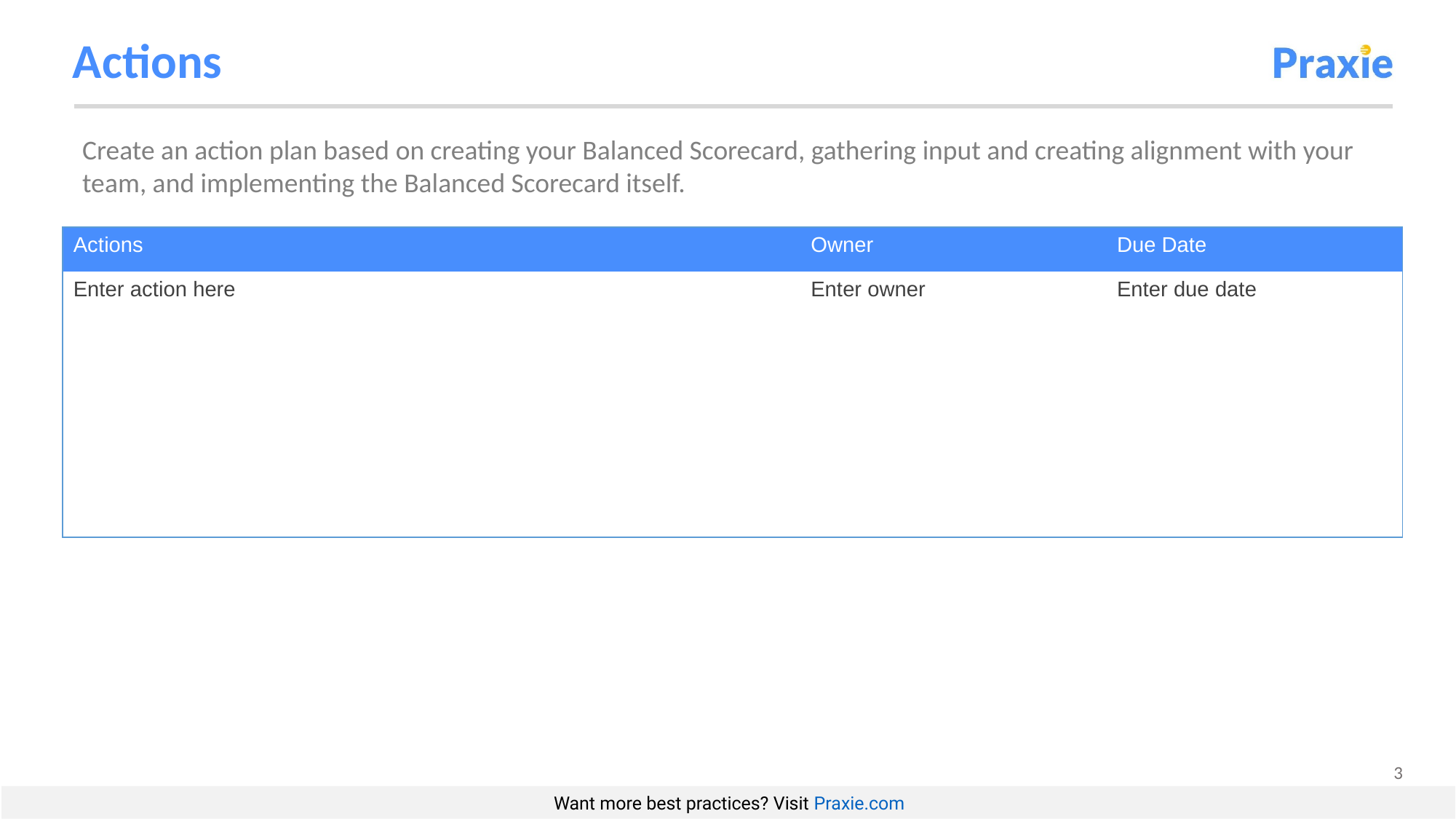

# Actions
Create an action plan based on creating your Balanced Scorecard, gathering input and creating alignment with your team, and implementing the Balanced Scorecard itself.
| Actions | Owner | Due Date |
| --- | --- | --- |
| Enter action here | Enter owner | Enter due date |
|  |  |  |
|  |  |  |
|  |  |  |
|  |  |  |
|  |  |  |
Want more best practices? Visit Praxie.com